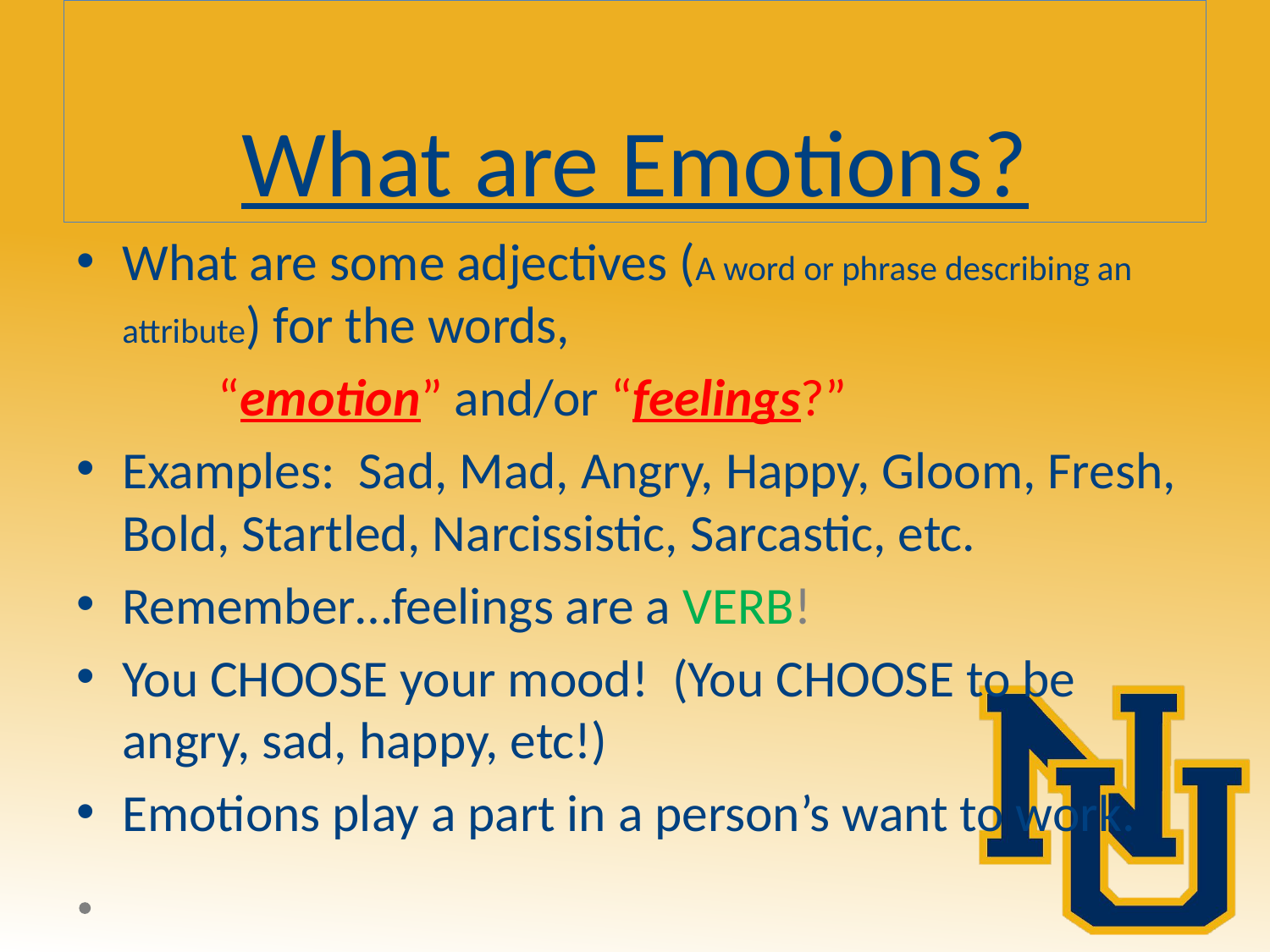

# What are Emotions?
What are some adjectives (A word or phrase describing an attribute) for the words,
            “emotion” and/or “feelings?”
Examples:  Sad, Mad, Angry, Happy, Gloom, Fresh, Bold, Startled, Narcissistic, Sarcastic, etc.
Remember…feelings are a VERB!
You CHOOSE your mood!  (You CHOOSE to be angry, sad, happy, etc!)
Emotions play a part in a person’s want to work.